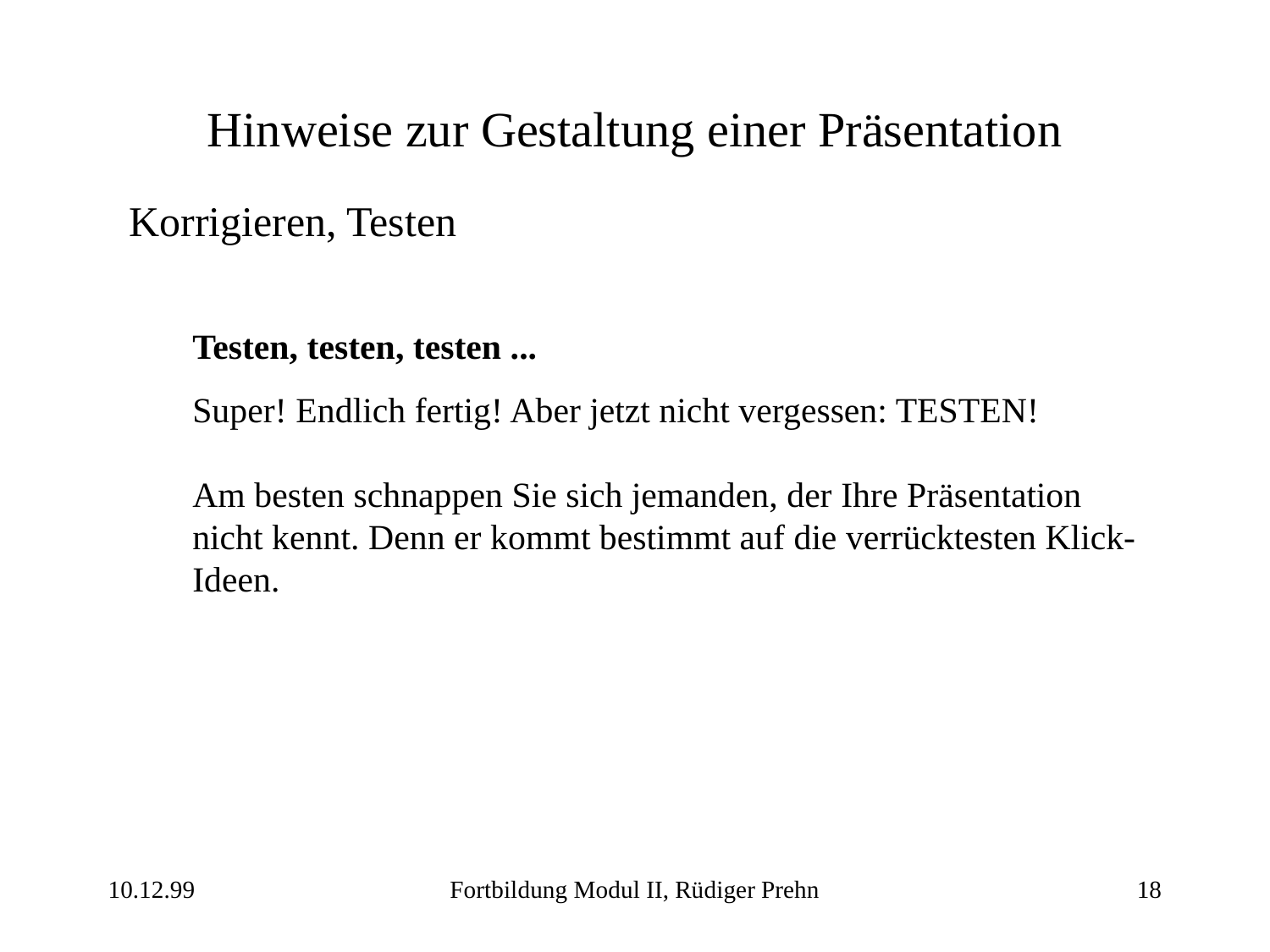

# Hinweise zur Gestaltung einer Präsentation
Korrigieren, Testen
Testen, testen, testen ...
Super! Endlich fertig! Aber jetzt nicht vergessen: TESTEN!

Am besten schnappen Sie sich jemanden, der Ihre Präsentation nicht kennt. Denn er kommt bestimmt auf die verrücktesten Klick-Ideen.
10.12.99
Fortbildung Modul II, Rüdiger Prehn
18